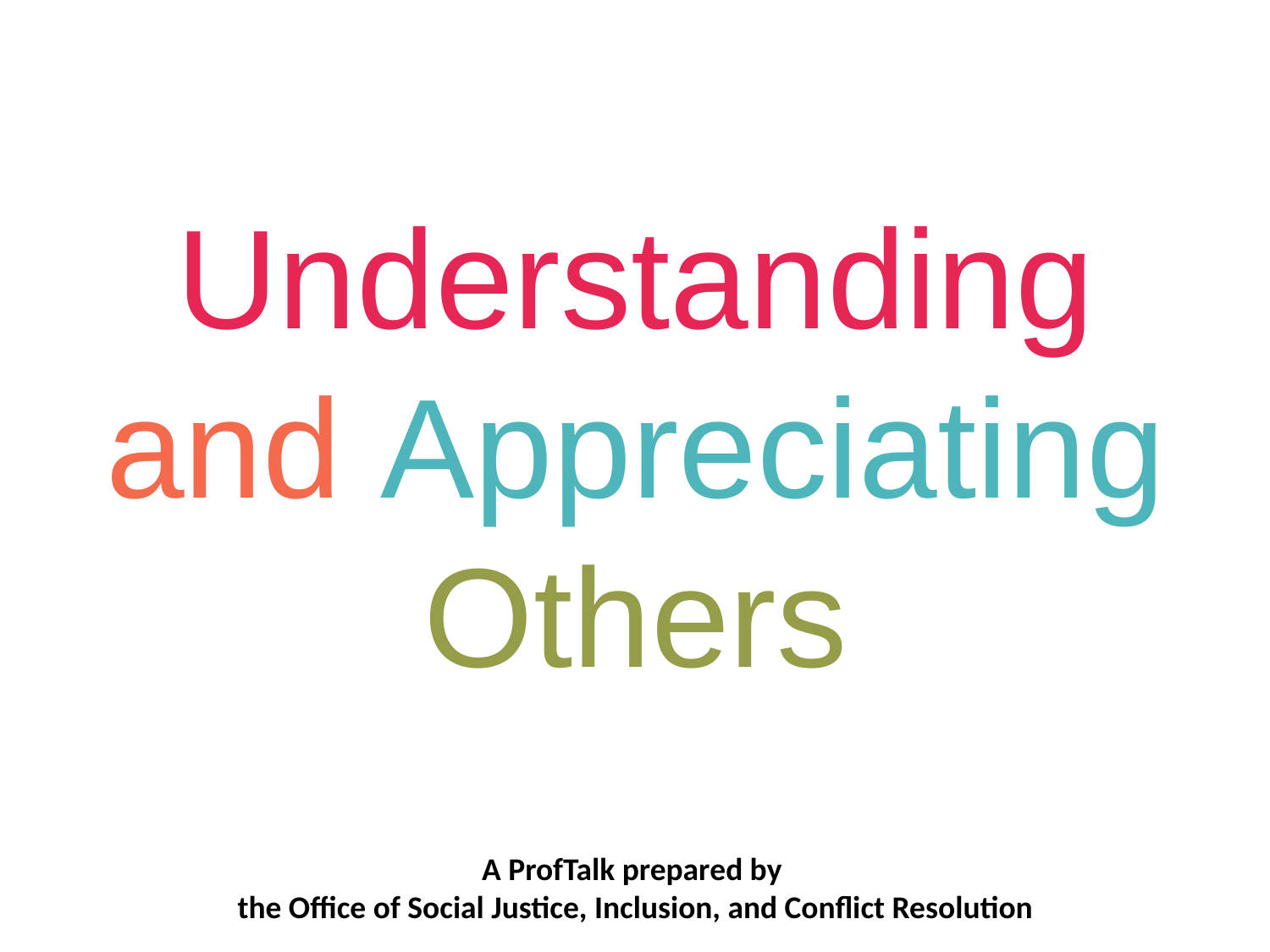

Understanding and Appreciating Others
A ProfTalk prepared by
the Office of Social Justice, Inclusion, and Conflict Resolution